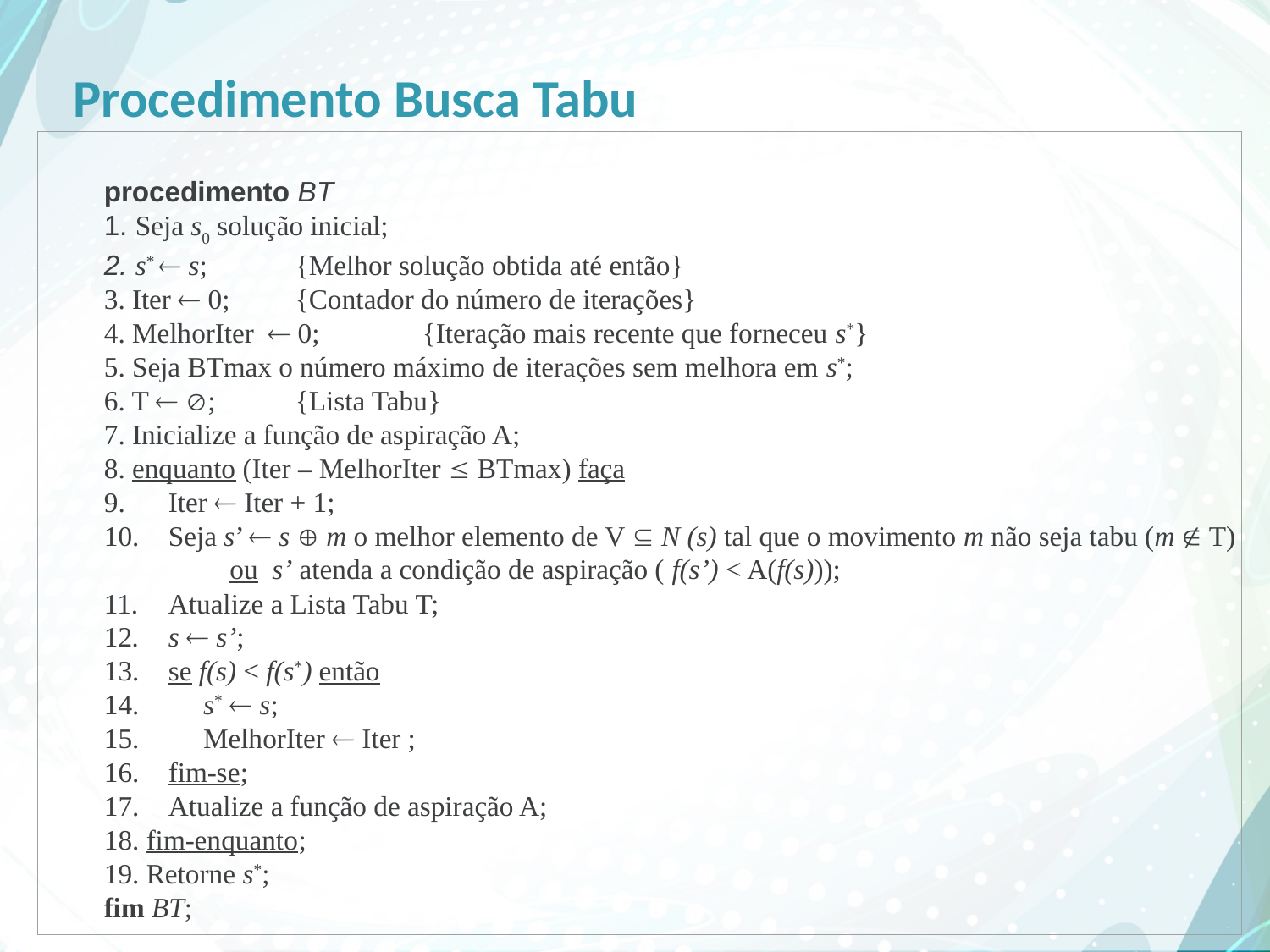

# Procedimento Busca Tabu

procedimento BT
1. Seja s0 solução inicial;
2. s* ← s; 	{Melhor solução obtida até então}
3. Iter ← 0;	{Contador do número de iterações}
4. MelhorIter  ← 0;	{Iteração mais recente que forneceu s*}
5. Seja BTmax o número máximo de iterações sem melhora em s*;
6. T ← ∅;	{Lista Tabu}
7. Inicialize a função de aspiração A;
8. enquanto (Iter – MelhorIter ≤ BTmax) faça
9. 	Iter ← Iter + 1;
10.	Seja s’ ← s ⊕ m o melhor elemento de V ⊆ N (s) tal que o movimento m não seja tabu (m ∉ T)
                  ou  s’ atenda a condição de aspiração ( f(s’) < A(f(s)));
11. 	Atualize a Lista Tabu T;
12. 	s ← s’;
13.	se f(s) < f(s*) então
14.	     s* ← s;
15.	     MelhorIter ← Iter ;
16.	fim-se;
17.	Atualize a função de aspiração A;
18. fim-enquanto;
19. Retorne s*;
fim BT;